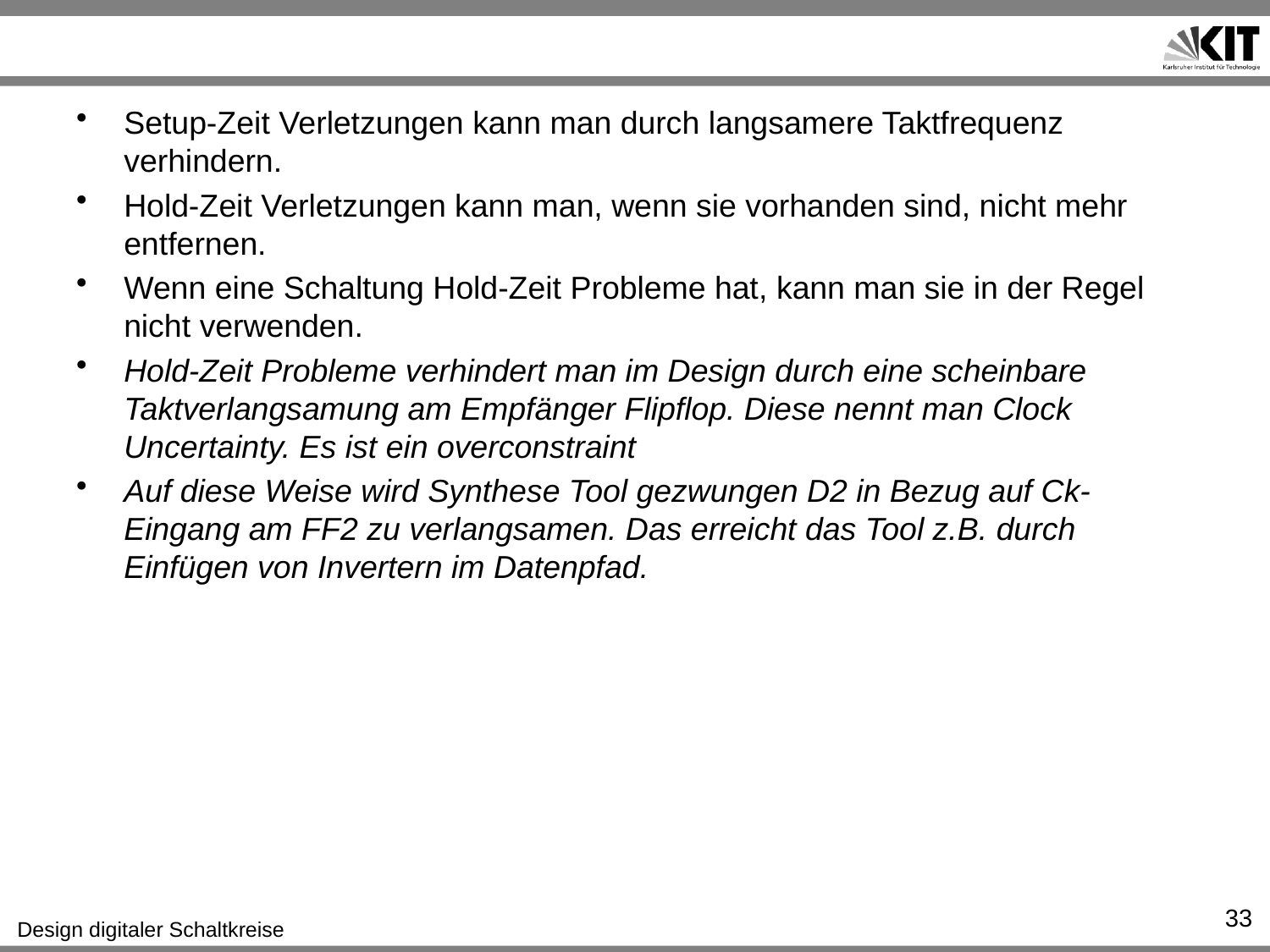

#
Setup-Zeit Verletzungen kann man durch langsamere Taktfrequenz verhindern.
Hold-Zeit Verletzungen kann man, wenn sie vorhanden sind, nicht mehr entfernen.
Wenn eine Schaltung Hold-Zeit Probleme hat, kann man sie in der Regel nicht verwenden.
Hold-Zeit Probleme verhindert man im Design durch eine scheinbare Taktverlangsamung am Empfänger Flipflop. Diese nennt man Clock Uncertainty. Es ist ein overconstraint
Auf diese Weise wird Synthese Tool gezwungen D2 in Bezug auf Ck-Eingang am FF2 zu verlangsamen. Das erreicht das Tool z.B. durch Einfügen von Invertern im Datenpfad.

33